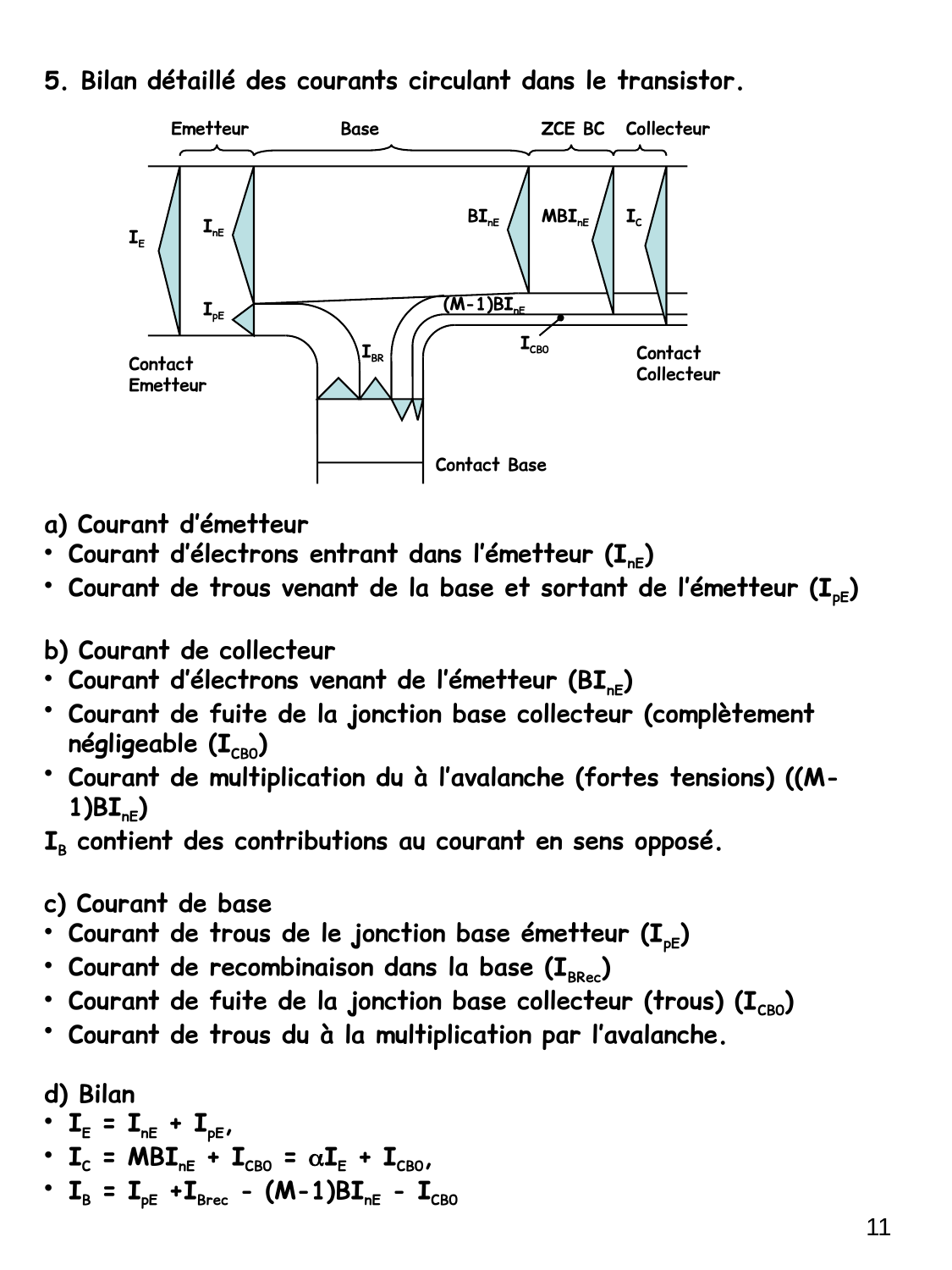

5. Bilan détaillé des courants circulant dans le transistor.

a) Courant d’émetteur
Courant d’électrons entrant dans l’émetteur (InE)
Courant de trous venant de la base et sortant de l’émetteur (IpE)

b) Courant de collecteur
Courant d’électrons venant de l’émetteur (BInE)
Courant de fuite de la jonction base collecteur (complètement négligeable (ICB0)
Courant de multiplication du à l’avalanche (fortes tensions) ((M-1)BInE)
IB contient des contributions au courant en sens opposé.

c) Courant de base
Courant de trous de le jonction base émetteur (IpE)
Courant de recombinaison dans la base (IBRec)
Courant de fuite de la jonction base collecteur (trous) (ICB0)
Courant de trous du à la multiplication par l’avalanche.

d) Bilan
IE = InE + IpE,
IC = MBInE + ICB0 = αIE + ICB0,
IB = IpE +IBrec - (M-1)BInE - ICB0

Emetteur
Base
ZCE BC
Collecteur

BInE
MBInE
IC
InE
IE

(M-1)BInE
IpE

ICB0
IBR

Contact Collecteur
Contact Emetteur

Contact Base

11